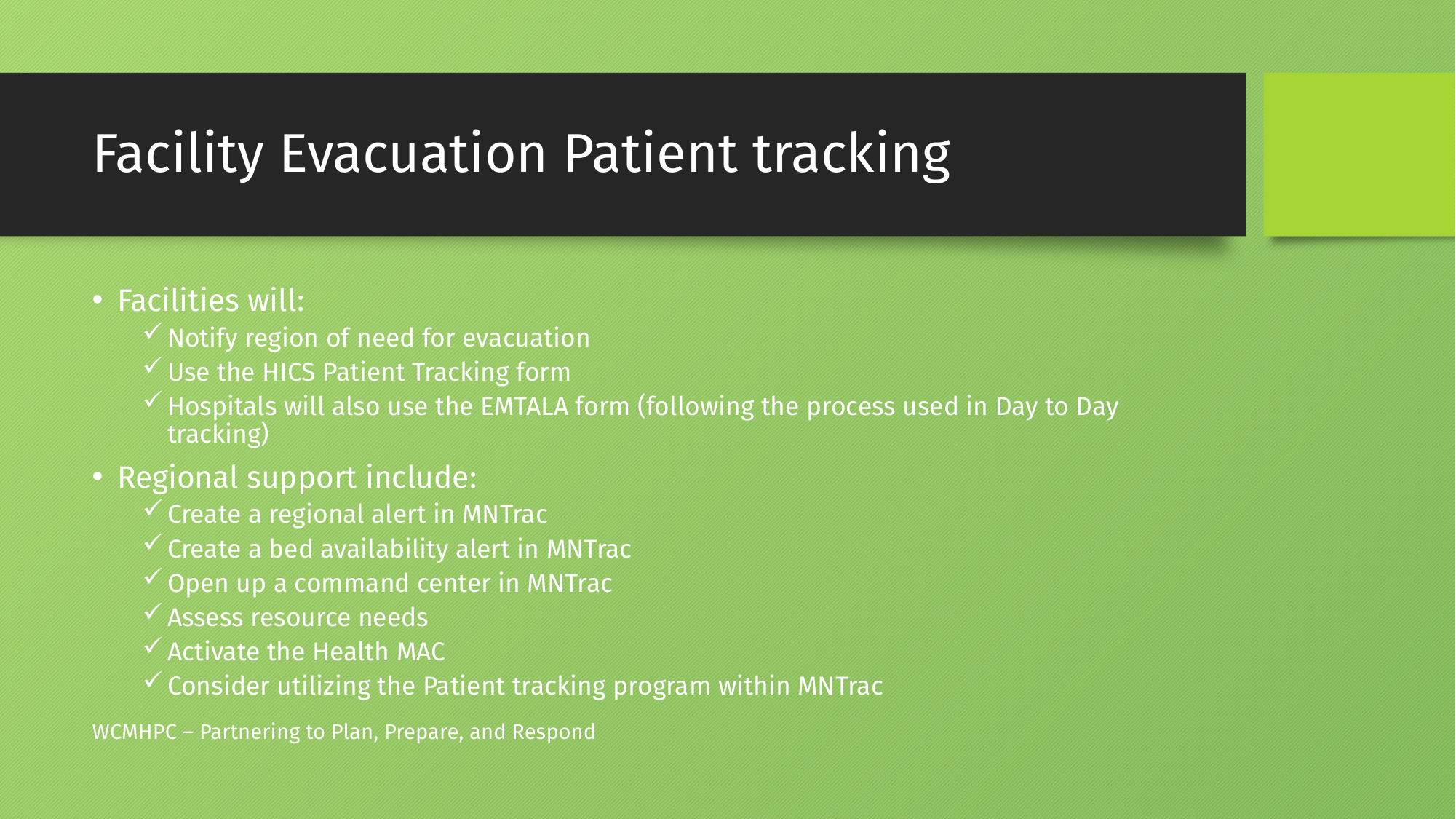

# Facility Evacuation Patient tracking
Facilities will:
Notify region of need for evacuation
Use the HICS Patient Tracking form
Hospitals will also use the EMTALA form (following the process used in Day to Day tracking)
Regional support include:
Create a regional alert in MNTrac
Create a bed availability alert in MNTrac
Open up a command center in MNTrac
Assess resource needs
Activate the Health MAC
Consider utilizing the Patient tracking program within MNTrac
WCMHPC – Partnering to Plan, Prepare, and Respond